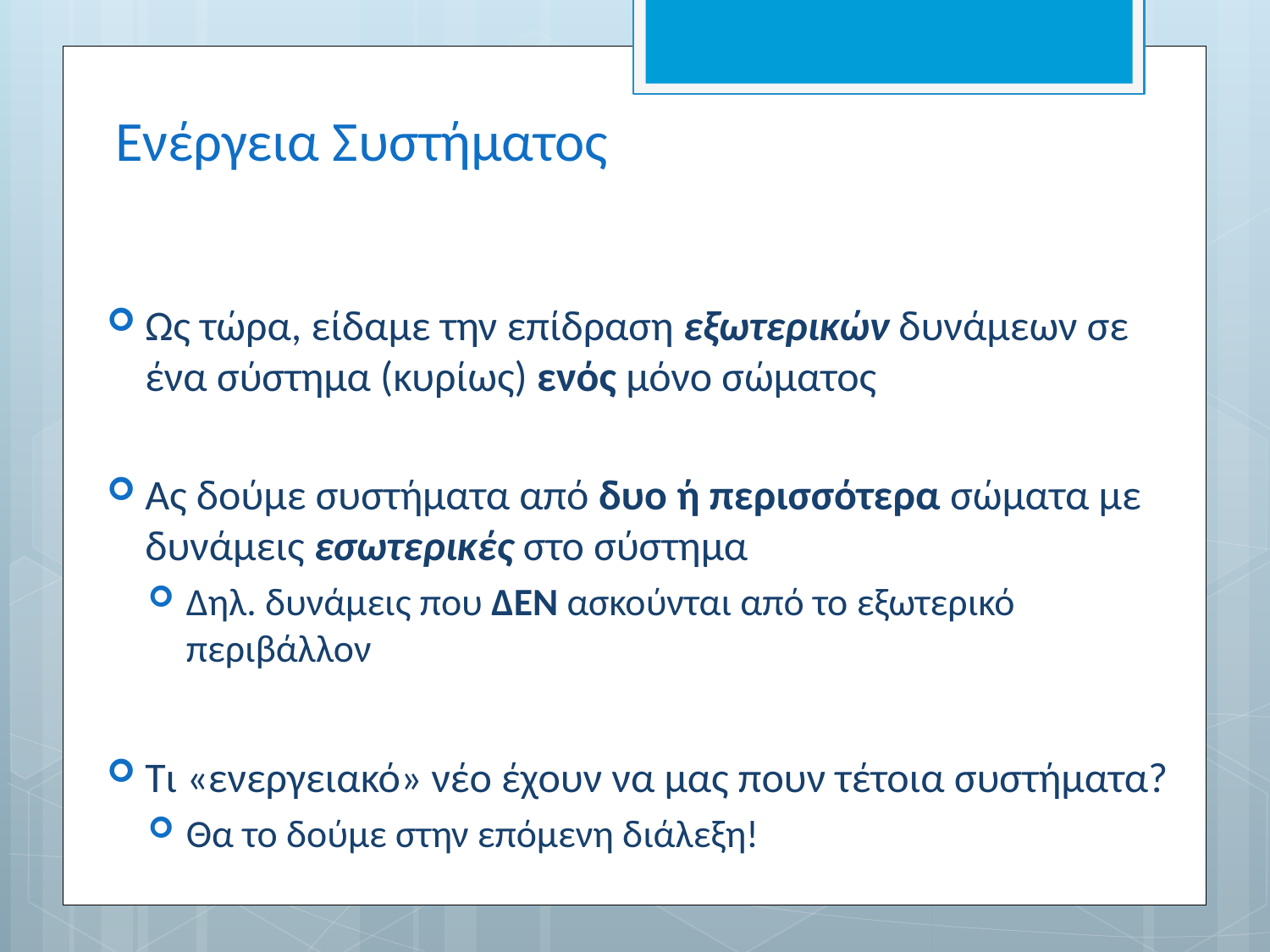

# Ενέργεια Συστήματος

Ως τώρα, είδαμε την επίδραση εξωτερικών δυνάμεων σε ένα σύστημα (κυρίως) ενός μόνο σώματος

Ας δούμε συστήματα από δυο ή περισσότερα σώματα με δυνάμεις εσωτερικές στο σύστημα
Δηλ. δυνάμεις που ΔΕΝ ασκούνται από το εξωτερικό περιβάλλον

Τι «ενεργειακό» νέο έχουν να μας πουν τέτοια συστήματα?
Θα το δούμε στην επόμενη διάλεξη!